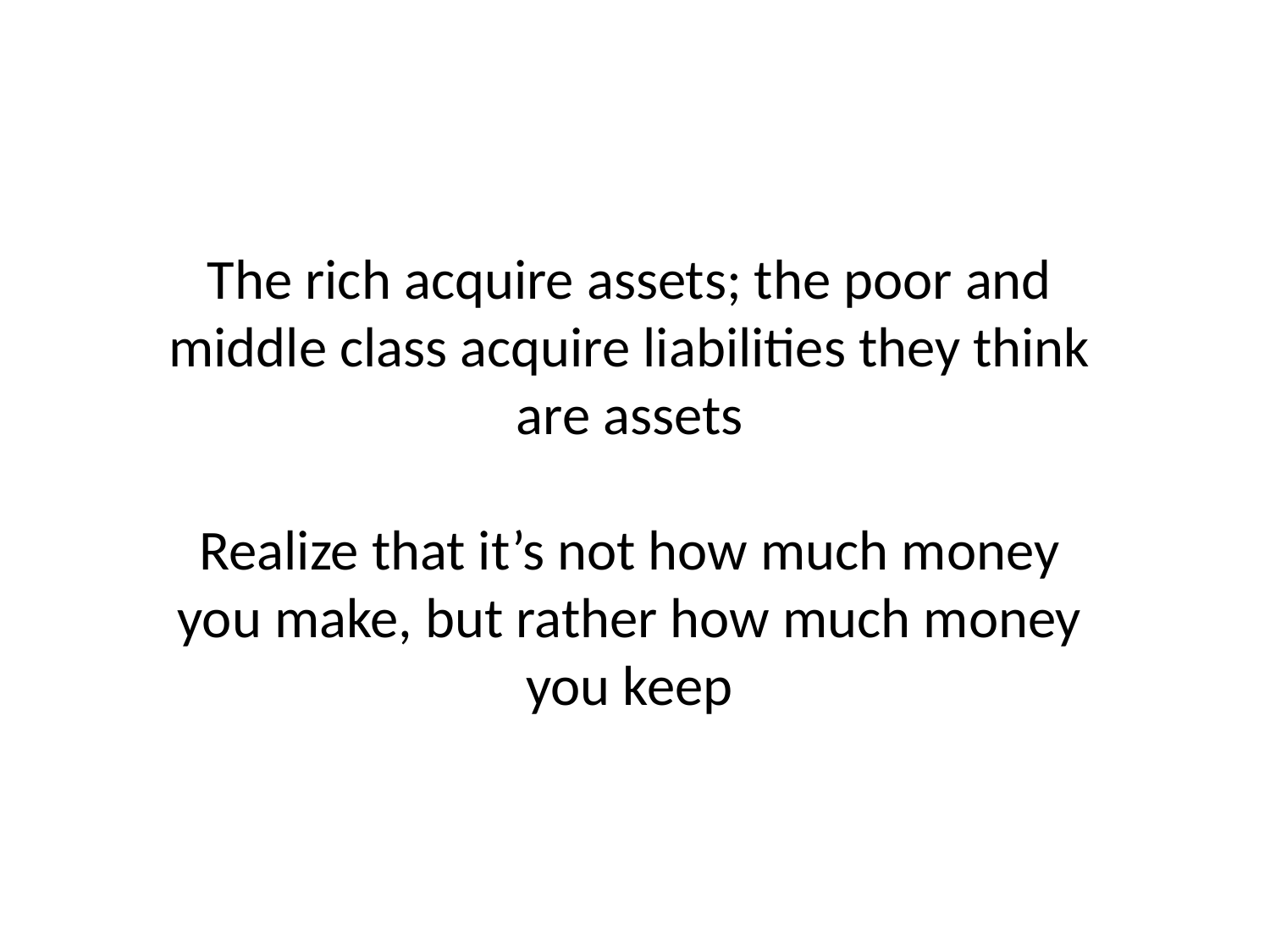

The rich acquire assets; the poor and middle class acquire liabilities they think are assets

Realize that it’s not how much money you make, but rather how much money you keep